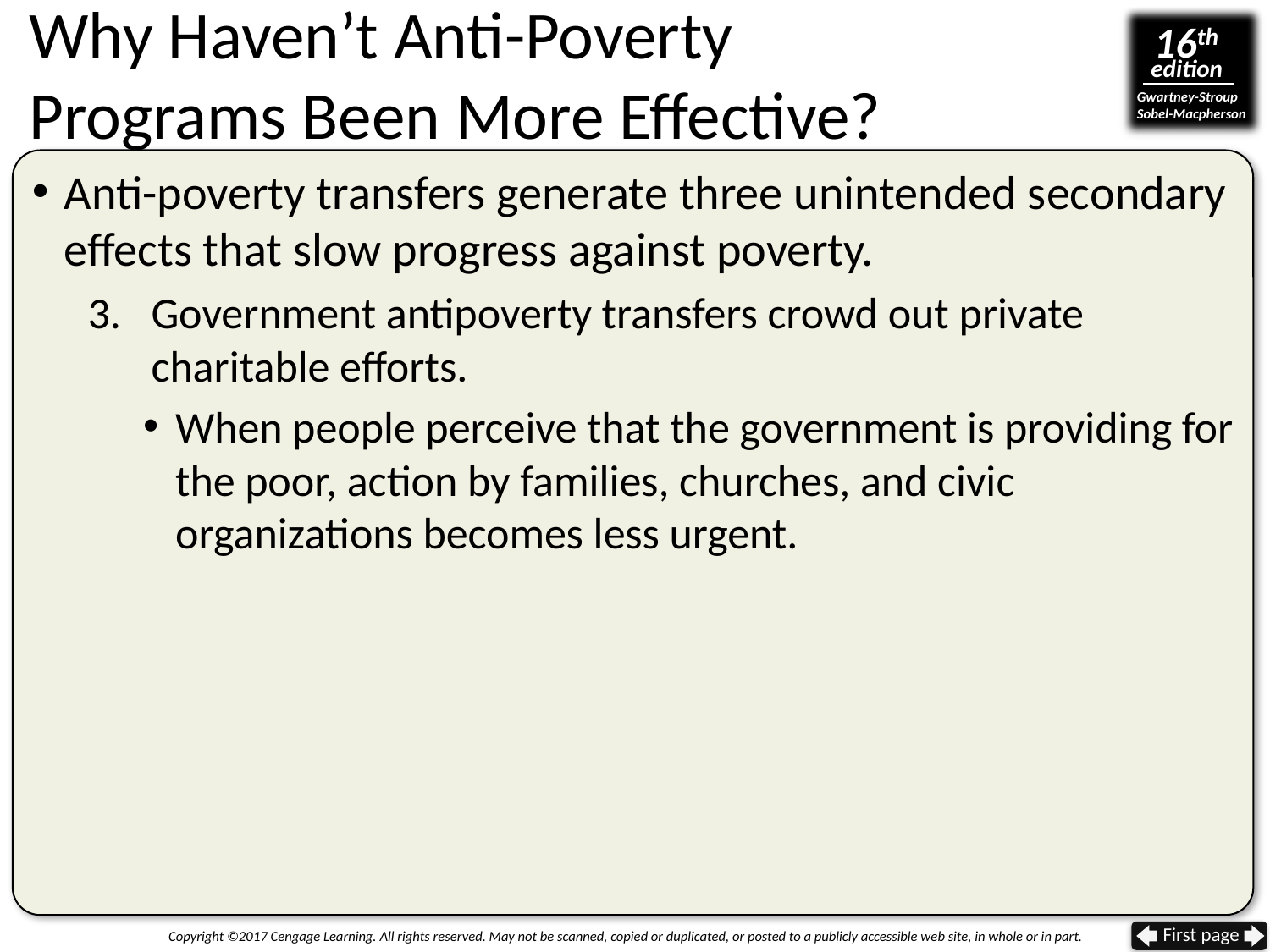

Why Haven’t Anti-Poverty
Programs Been More Effective?
Anti-poverty transfers generate three unintended secondary effects that slow progress against poverty.
Government antipoverty transfers crowd out private charitable efforts.
When people perceive that the government is providing for the poor, action by families, churches, and civic organizations becomes less urgent.